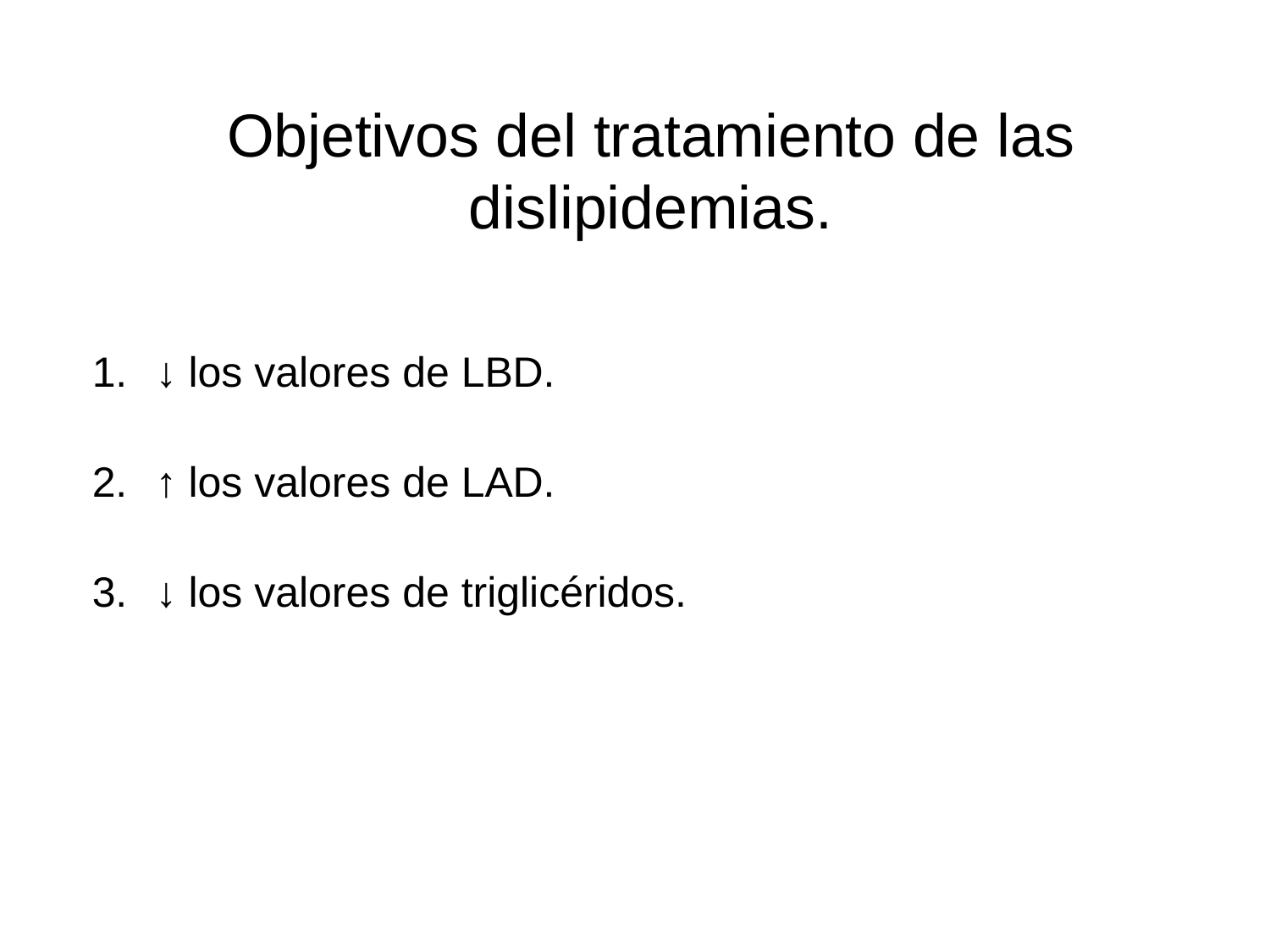

# Objetivos del tratamiento de las dislipidemias.
↓ los valores de LBD.
↑ los valores de LAD.
↓ los valores de triglicéridos.